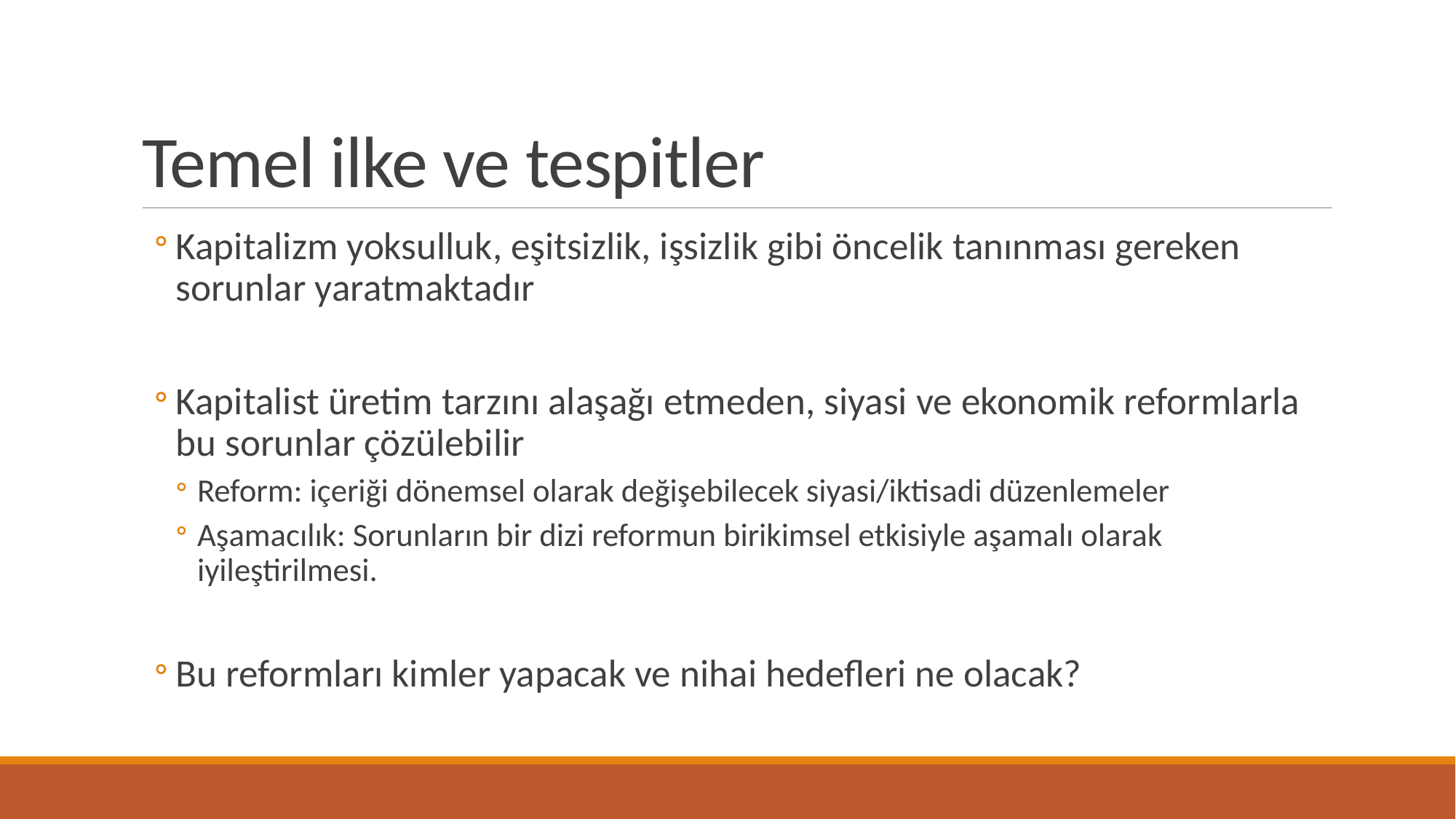

# Temel ilke ve tespitler
Kapitalizm yoksulluk, eşitsizlik, işsizlik gibi öncelik tanınması gereken sorunlar yaratmaktadır

Kapitalist üretim tarzını alaşağı etmeden, siyasi ve ekonomik reformlarla bu sorunlar çözülebilir
Reform: içeriği dönemsel olarak değişebilecek siyasi/iktisadi düzenlemeler
Aşamacılık: Sorunların bir dizi reformun birikimsel etkisiyle aşamalı olarak iyileştirilmesi.

Bu reformları kimler yapacak ve nihai hedefleri ne olacak?